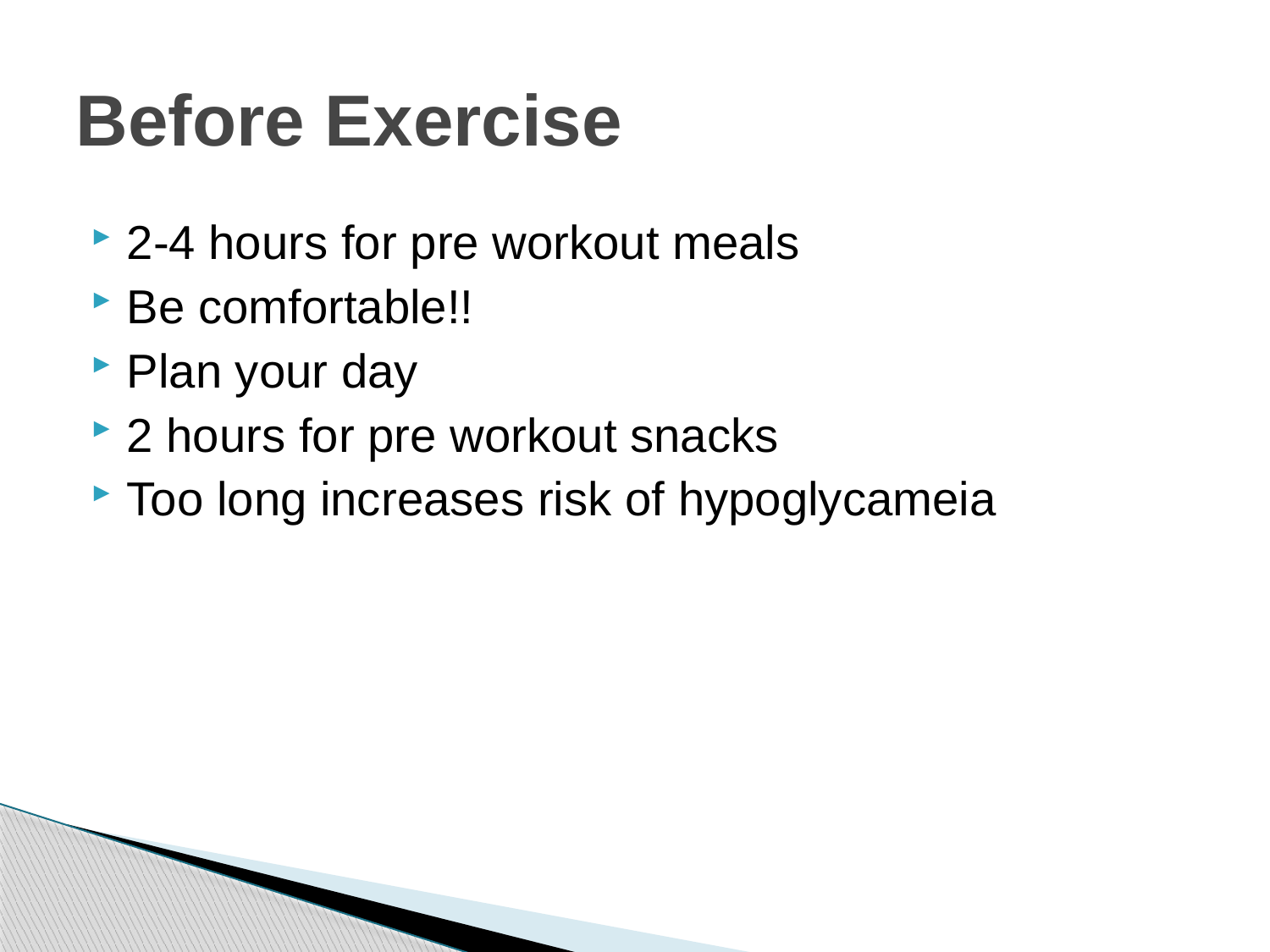

# Before Exercise
2-4 hours for pre workout meals
Be comfortable!!
Plan your day
2 hours for pre workout snacks
Too long increases risk of hypoglycameia